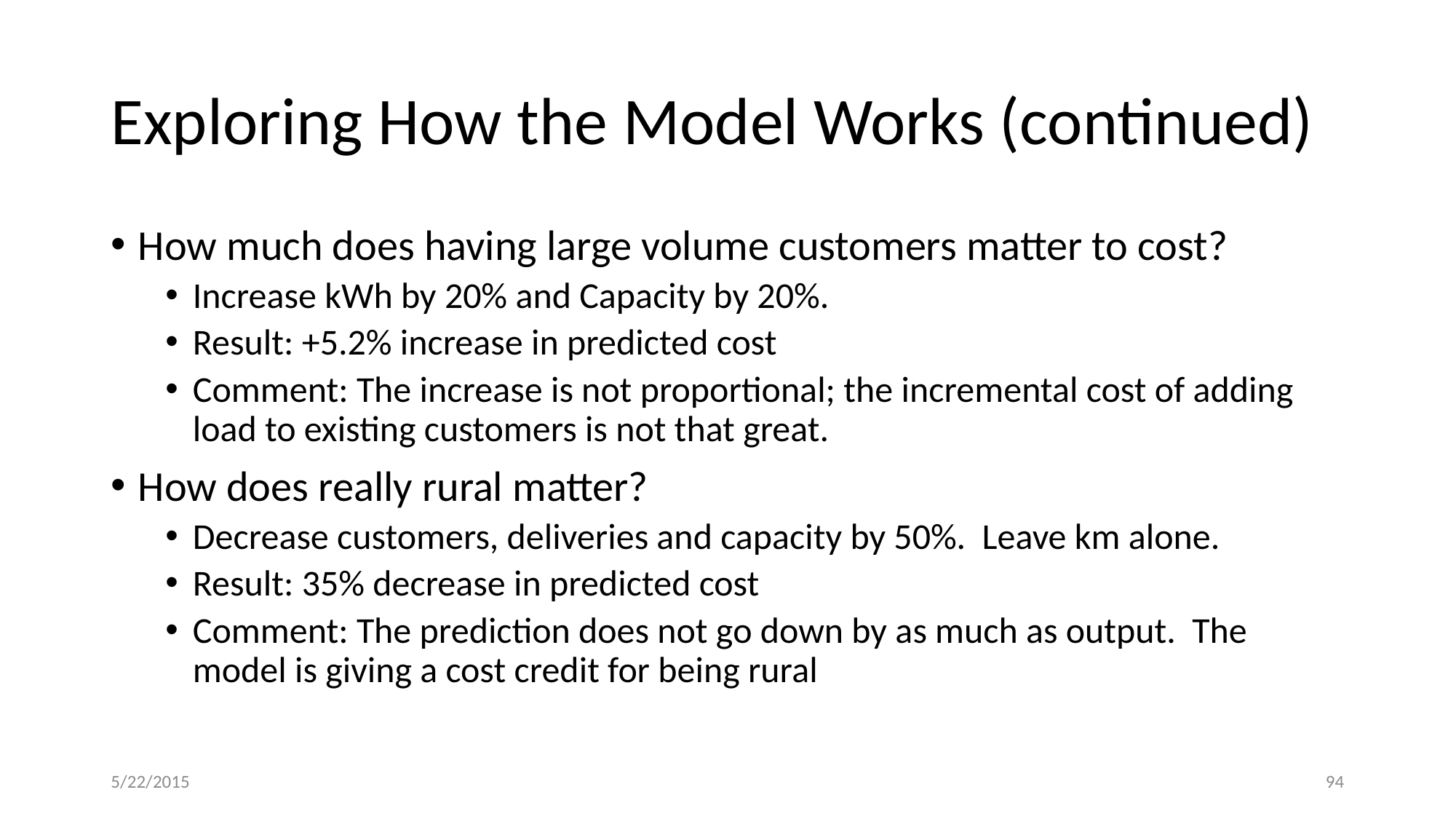

# Exploring How the Model Works (continued)
How much does having large volume customers matter to cost?
Increase kWh by 20% and Capacity by 20%.
Result: +5.2% increase in predicted cost
Comment: The increase is not proportional; the incremental cost of adding load to existing customers is not that great.
How does really rural matter?
Decrease customers, deliveries and capacity by 50%.  Leave km alone.
Result: 35% decrease in predicted cost
Comment: The prediction does not go down by as much as output.  The model is giving a cost credit for being rural

5/22/2015
94